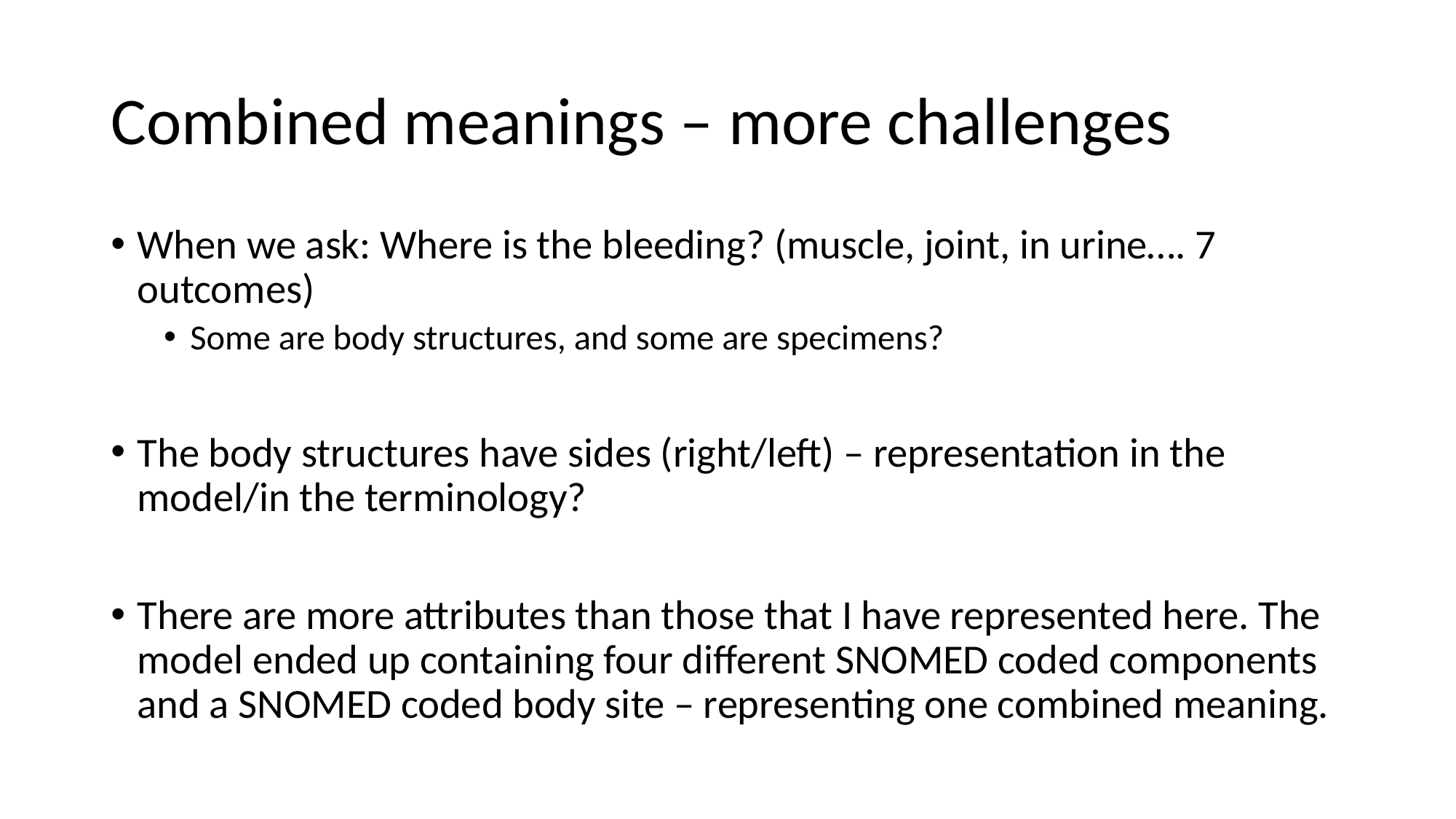

# Combined meanings – more challenges
When we ask: Where is the bleeding? (muscle, joint, in urine…. 7 outcomes)
Some are body structures, and some are specimens?

The body structures have sides (right/left) – representation in the model/in the terminology?

There are more attributes than those that I have represented here. The model ended up containing four different SNOMED coded components and a SNOMED coded body site – representing one combined meaning.